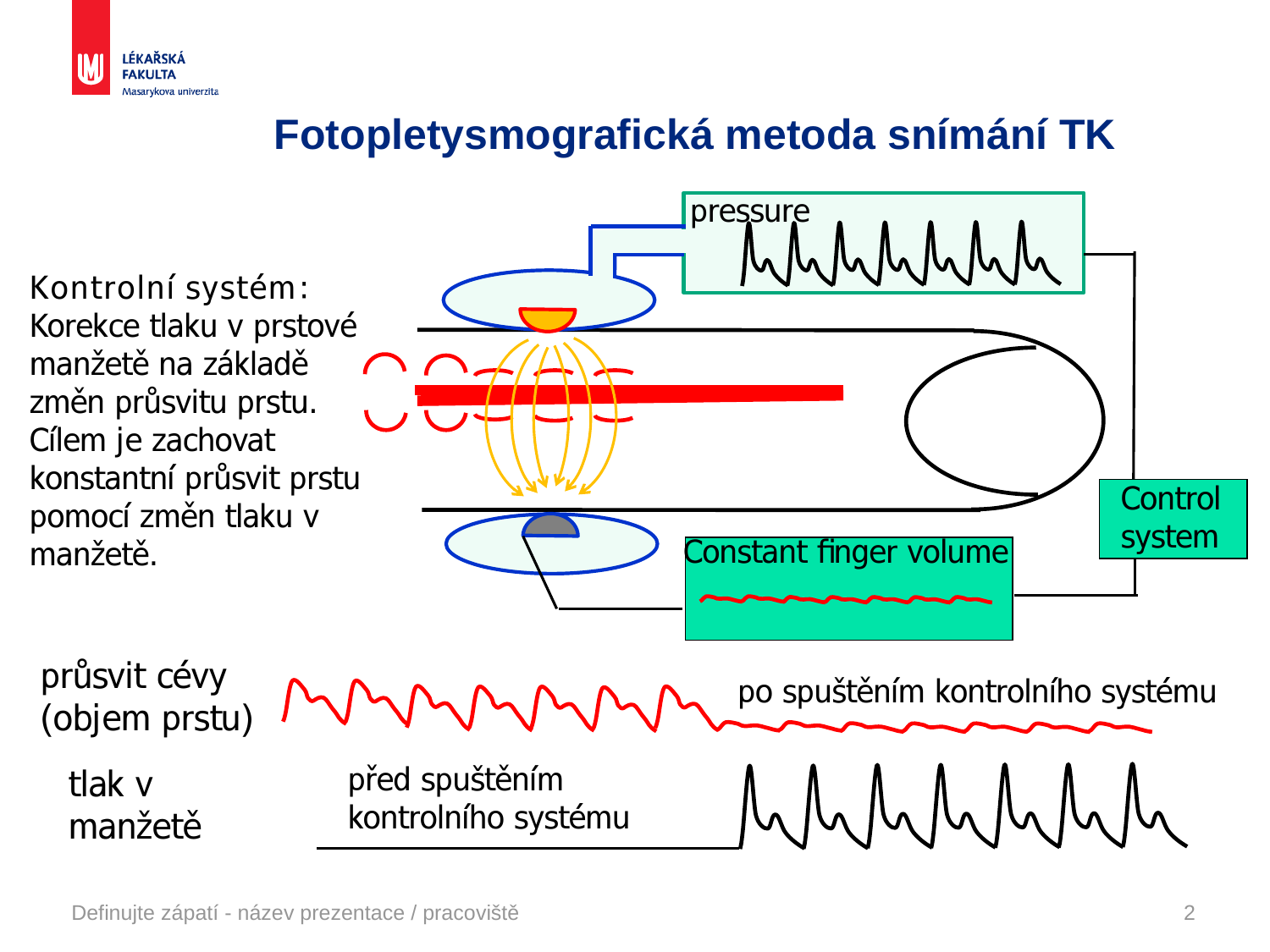

# Fotopletysmografická metoda snímání TK
pressure

Kontrolní systém:
Korekce tlaku v prstové manžetě na základě změn průsvitu prstu. Cílem je zachovat konstantní průsvit prstu pomocí změn tlaku v manžetě.

Control system

Constant finger volume

průsvit cévy (objem prstu)
po spuštěním kontrolního systému

před spuštěním kontrolního systému
tlak v manžetě

Definujte zápatí - název prezentace / pracoviště
2